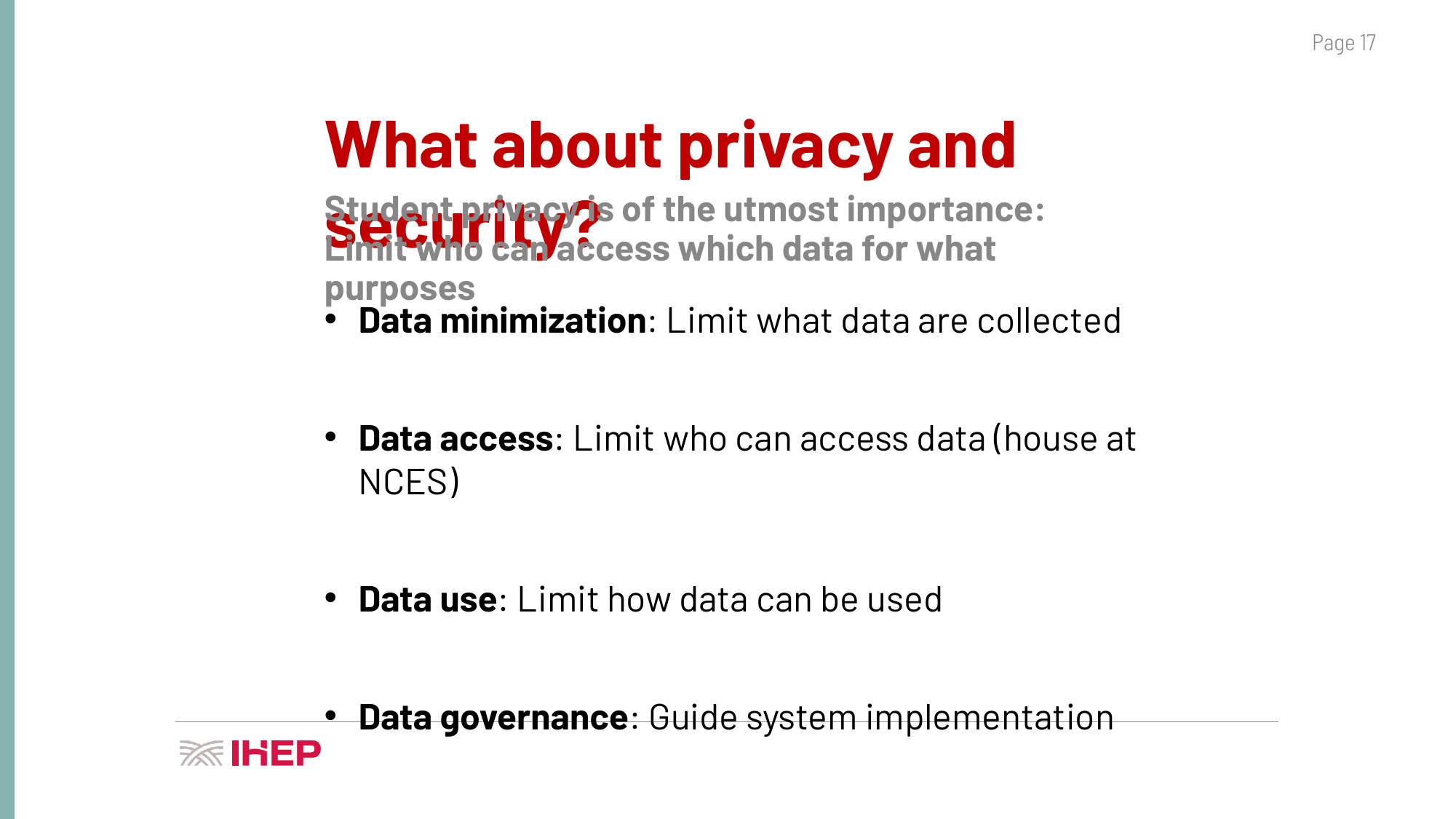

What about privacy and security?
Student privacy is of the utmost importance: Limit who can access which data for what purposes
Data minimization: Limit what data are collected

Data access: Limit who can access data (house at NCES)

Data use: Limit how data can be used

Data governance: Guide system implementation